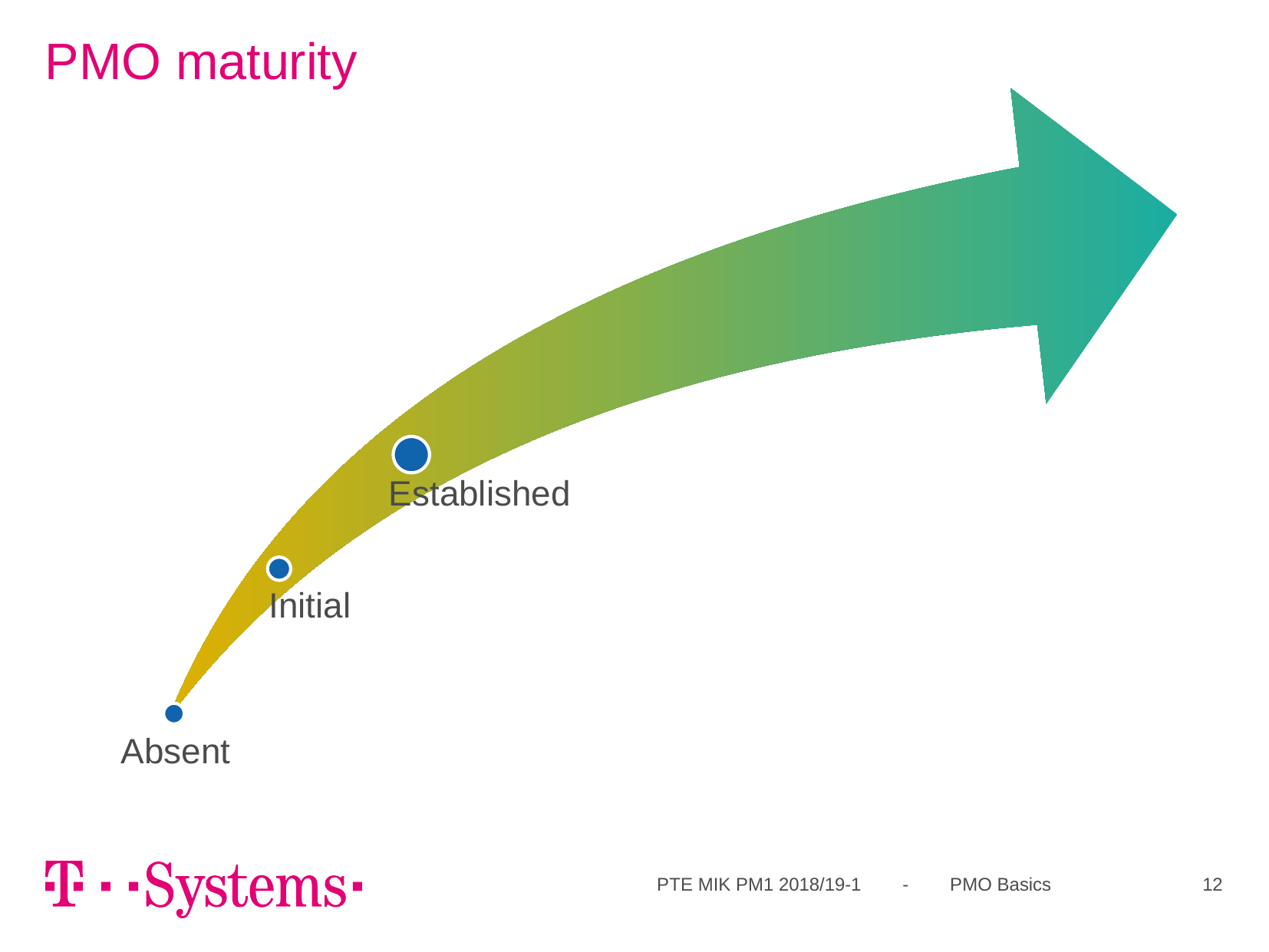

# PMO maturity
Initial
Established

Absent
PTE MIK PM1 2018/19-1        -        PMO Basics
12